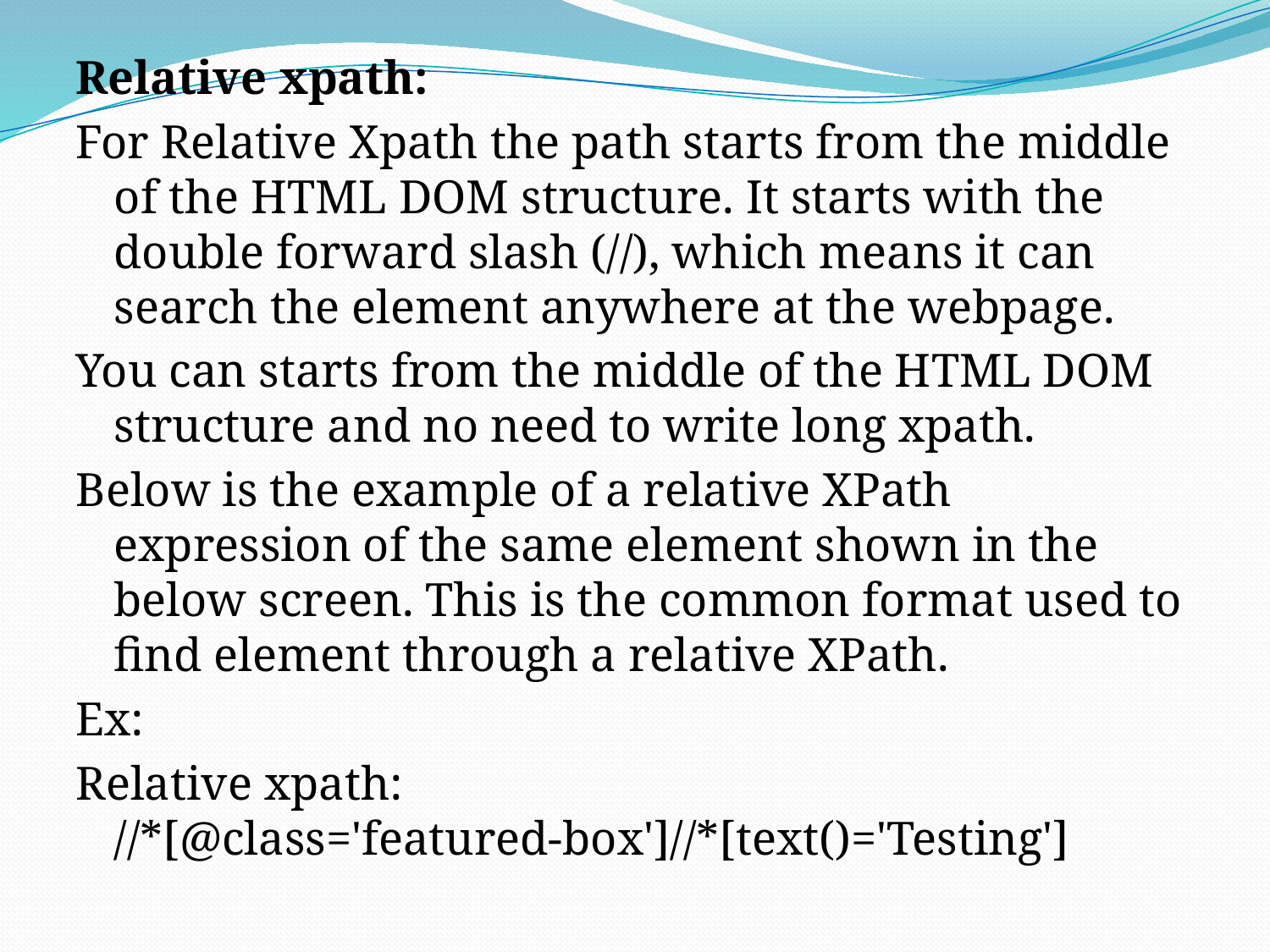

Relative xpath:
For Relative Xpath the path starts from the middle of the HTML DOM structure. It starts with the double forward slash (//), which means it can search the element anywhere at the webpage.
You can starts from the middle of the HTML DOM structure and no need to write long xpath.
Below is the example of a relative XPath expression of the same element shown in the below screen. This is the common format used to find element through a relative XPath.
Ex:
Relative xpath: //*[@class='featured-box']//*[text()='Testing']